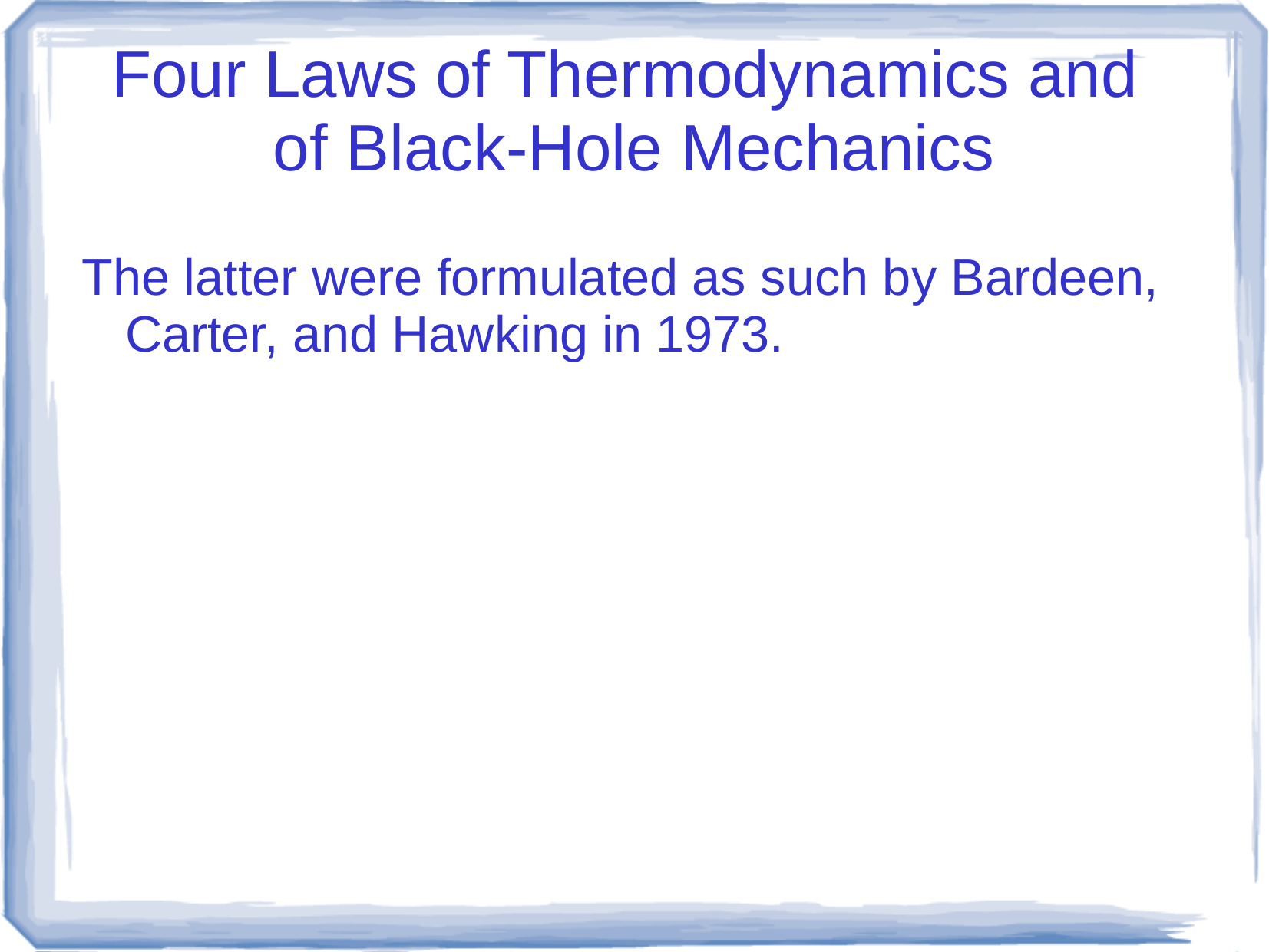

# Four Laws of Thermodynamics and
of Black-Hole Mechanics
The latter were formulated as such by Bardeen, Carter, and Hawking in 1973.